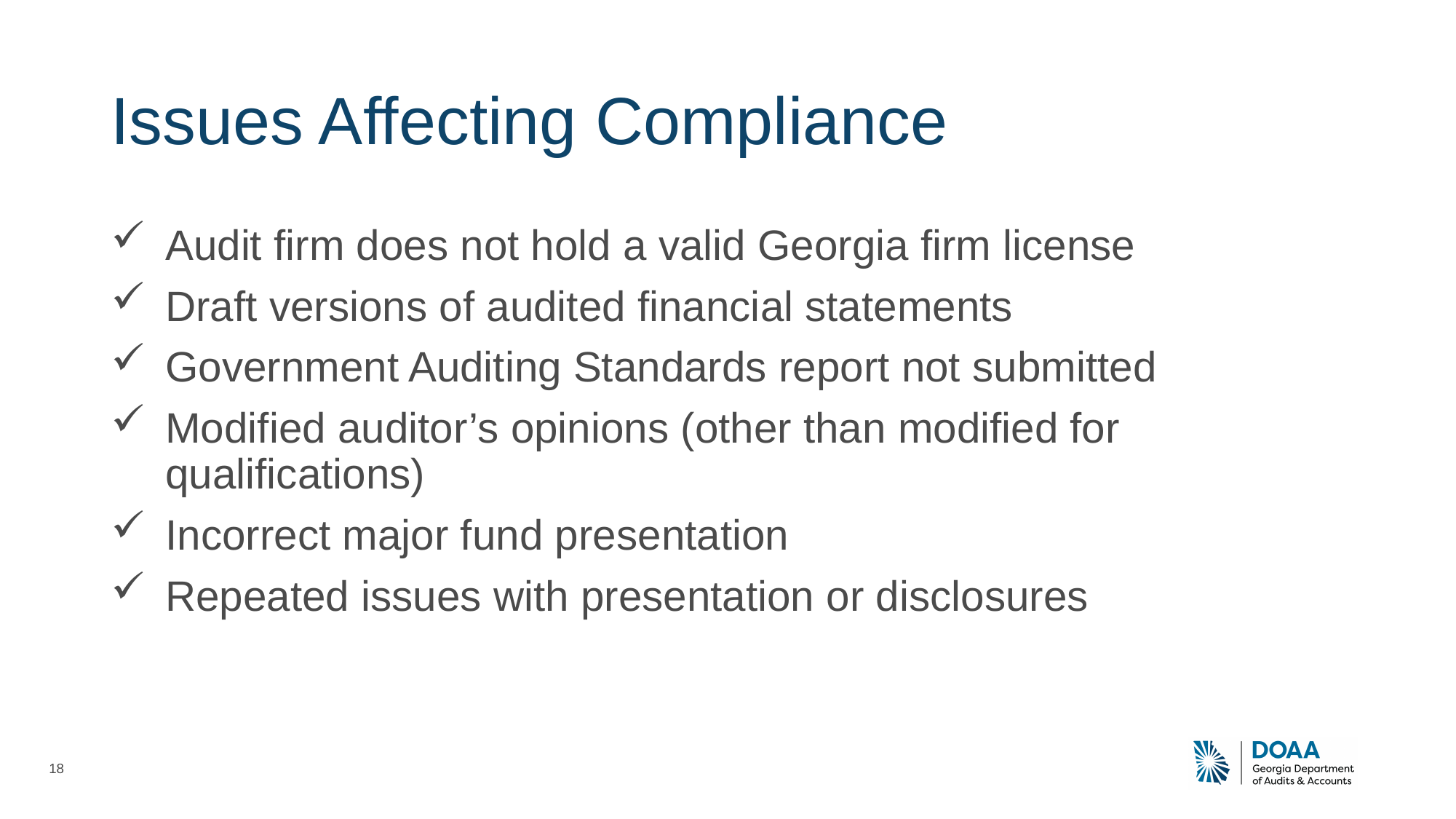

# Issues Affecting Compliance
Audit firm does not hold a valid Georgia firm license
Draft versions of audited financial statements
Government Auditing Standards report not submitted
Modified auditor’s opinions (other than modified for qualifications)
Incorrect major fund presentation
Repeated issues with presentation or disclosures